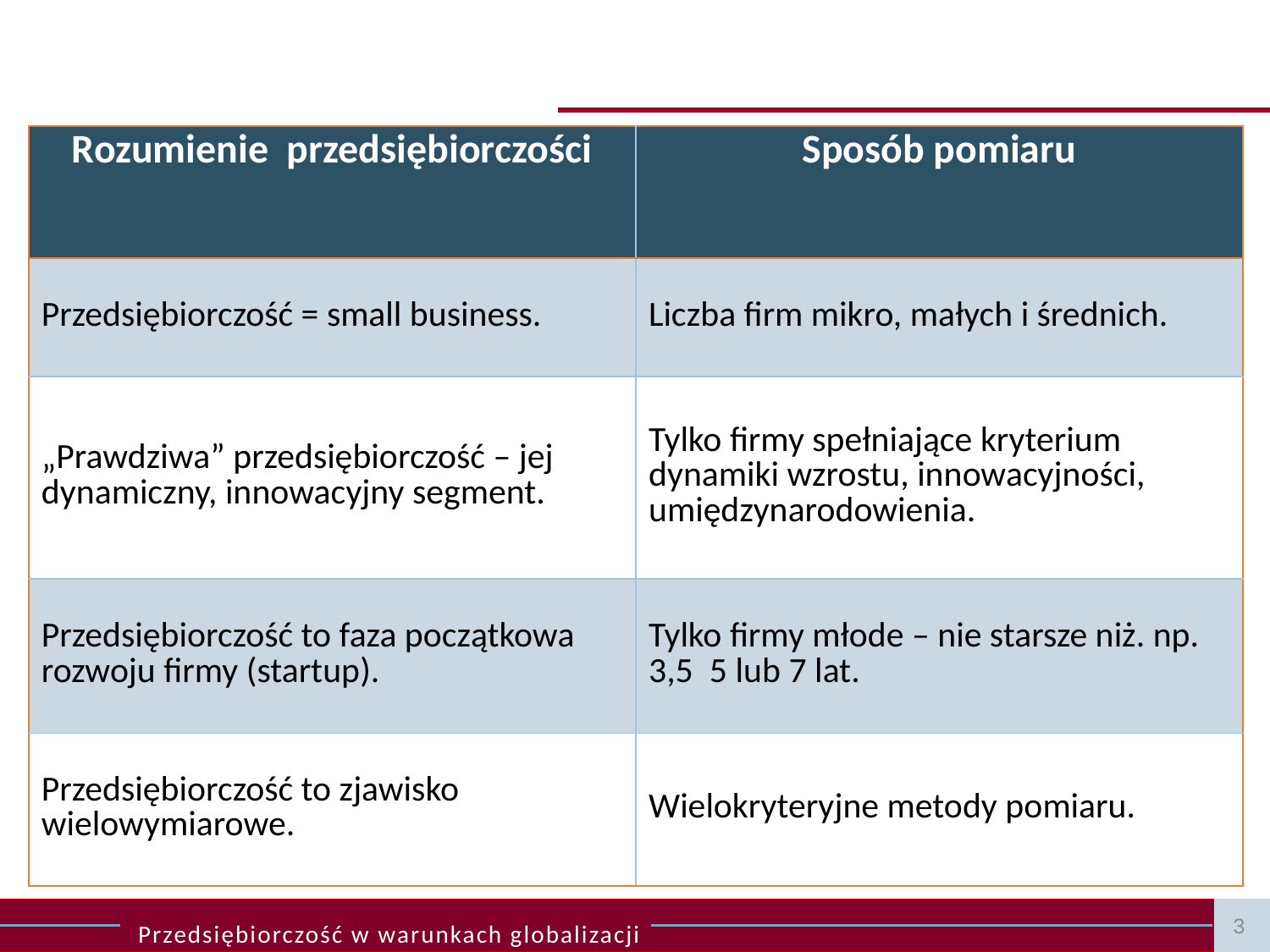

| Rozumienie przedsiębiorczości | Sposób pomiaru |
| --- | --- |
| Przedsiębiorczość = small business. | Liczba firm mikro, małych i średnich. |
| „Prawdziwa” przedsiębiorczość – jej dynamiczny, innowacyjny segment. | Tylko firmy spełniające kryterium dynamiki wzrostu, innowacyjności, umiędzynarodowienia. |
| Przedsiębiorczość to faza początkowa rozwoju firmy (startup). | Tylko firmy młode – nie starsze niż. np. 3,5 5 lub 7 lat. |
| Przedsiębiorczość to zjawisko wielowymiarowe. | Wielokryteryjne metody pomiaru. |
3